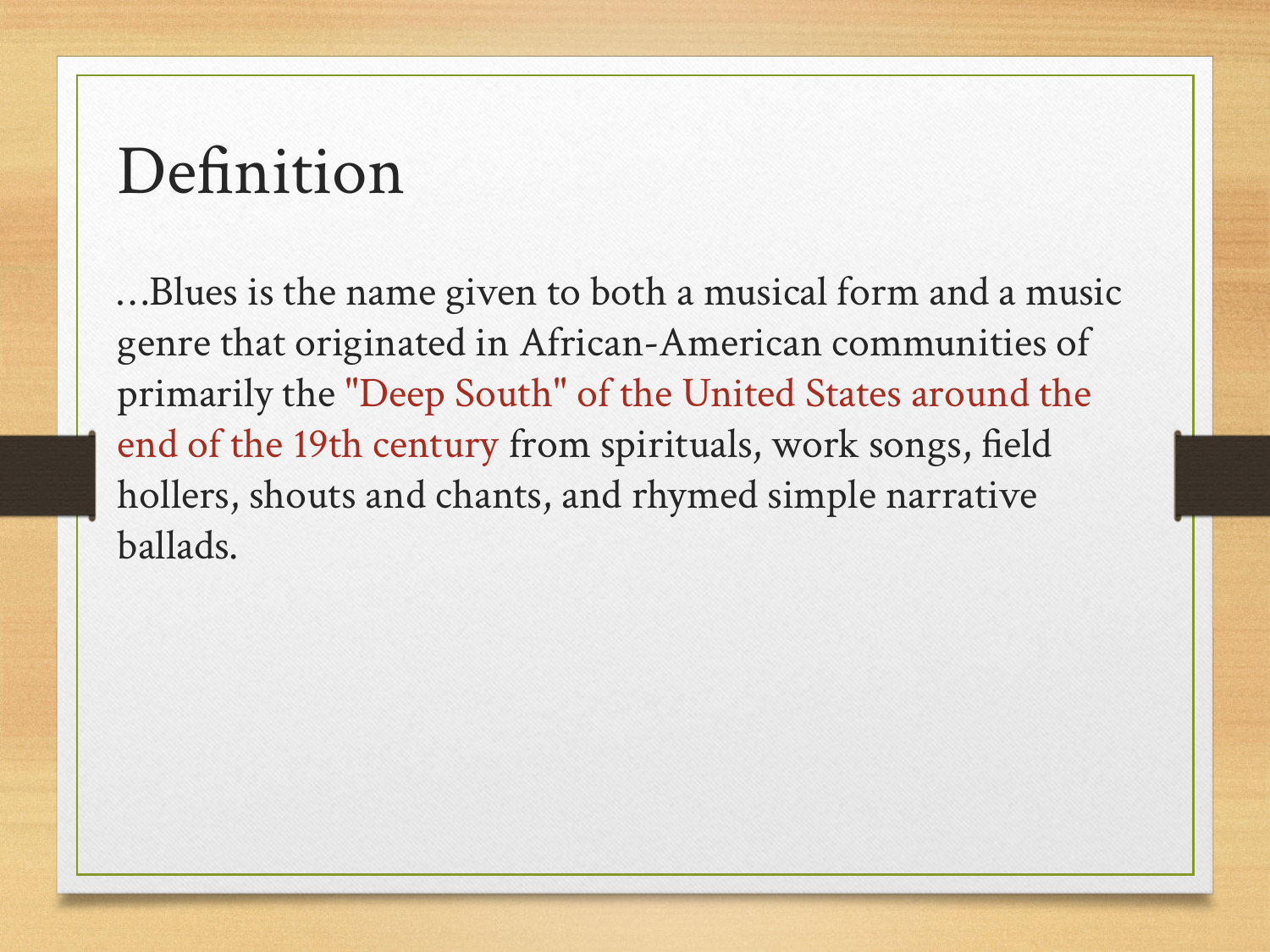

Definition
…Blues is the name given to both a musical form and a music genre that originated in African-American communities of primarily the "Deep South" of the United States around the end of the 19th century from spirituals, work songs, field hollers, shouts and chants, and rhymed simple narrative ballads.